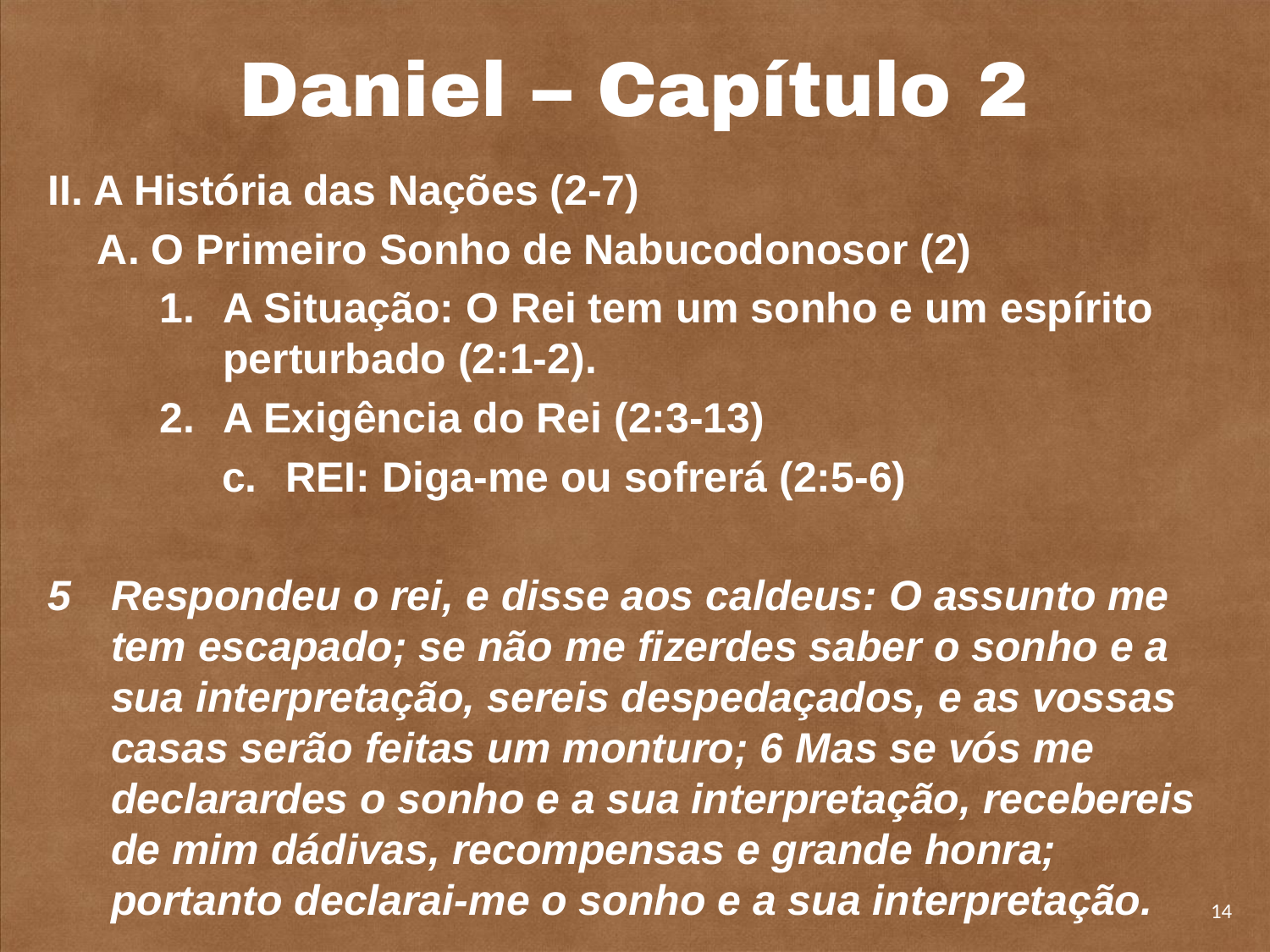

# Daniel – Capítulo 2
II. A História das Nações (2-7)
A. O Primeiro Sonho de Nabucodonosor (2)
A Situação: O Rei tem um sonho e um espírito perturbado (2:1-2).
A Exigência do Rei (2:3-13)
REI: Diga-me ou sofrerá (2:5-6)

5 	Respondeu o rei, e disse aos caldeus: O assunto me tem escapado; se não me fizerdes saber o sonho e a sua interpretação, sereis despedaçados, e as vossas casas serão feitas um monturo; 6 Mas se vós me declarardes o sonho e a sua interpretação, recebereis de mim dádivas, recompensas e grande honra; portanto declarai-me o sonho e a sua interpretação.
14